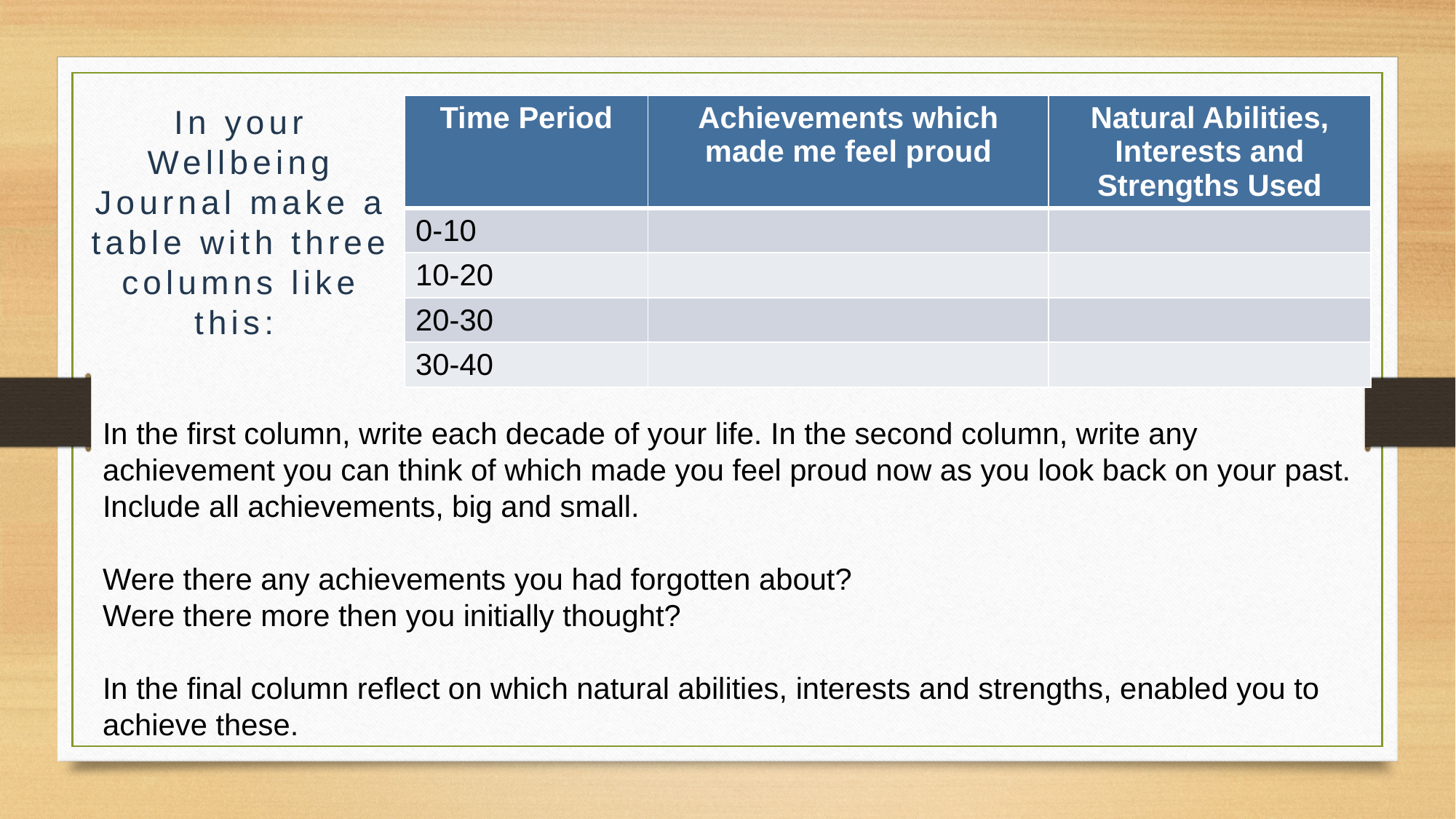

In your Wellbeing Journal make a table with three columns like this:
| Time Period | Achievements which made me feel proud | Natural Abilities, Interests and Strengths Used |
| --- | --- | --- |
| 0-10 |  |  |
| 10-20 |  |  |
| 20-30 |  |  |
| 30-40 |  |  |
In the first column, write each decade of your life. In the second column, write any achievement you can think of which made you feel proud now as you look back on your past. Include all achievements, big and small.

Were there any achievements you had forgotten about?
Were there more then you initially thought?

In the final column reflect on which natural abilities, interests and strengths, enabled you to achieve these.